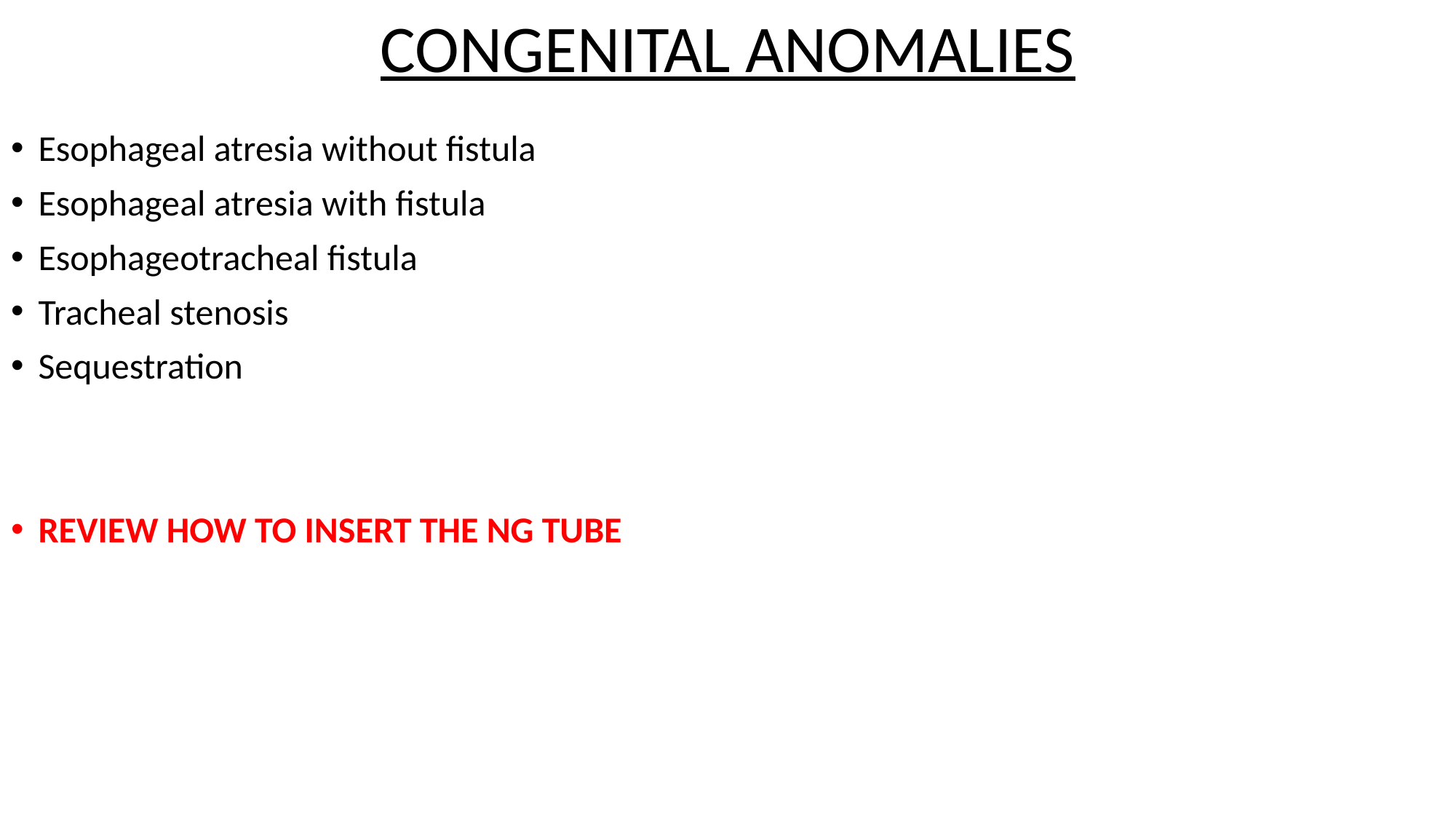

# CONGENITAL ANOMALIES
Esophageal atresia without fistula
Esophageal atresia with fistula
Esophageotracheal fistula
Tracheal stenosis
Sequestration

REVIEW HOW TO INSERT THE NG TUBE